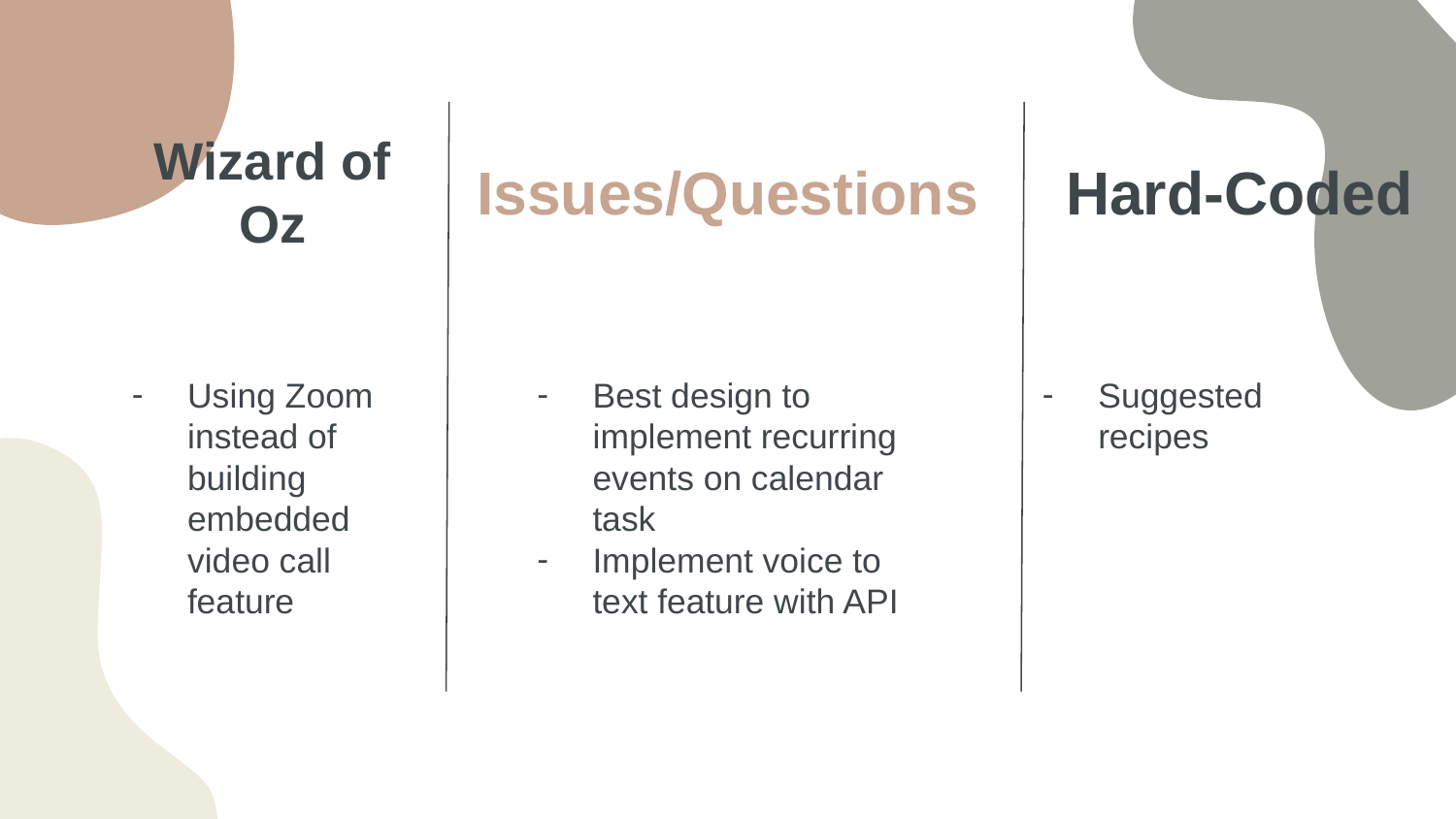

# Wizard of Oz
Issues/Questions
Hard-Coded
Using Zoom instead of building embedded  video call feature
Best design to implement recurring events on calendar task
Implement voice to text feature with API
Suggested recipes